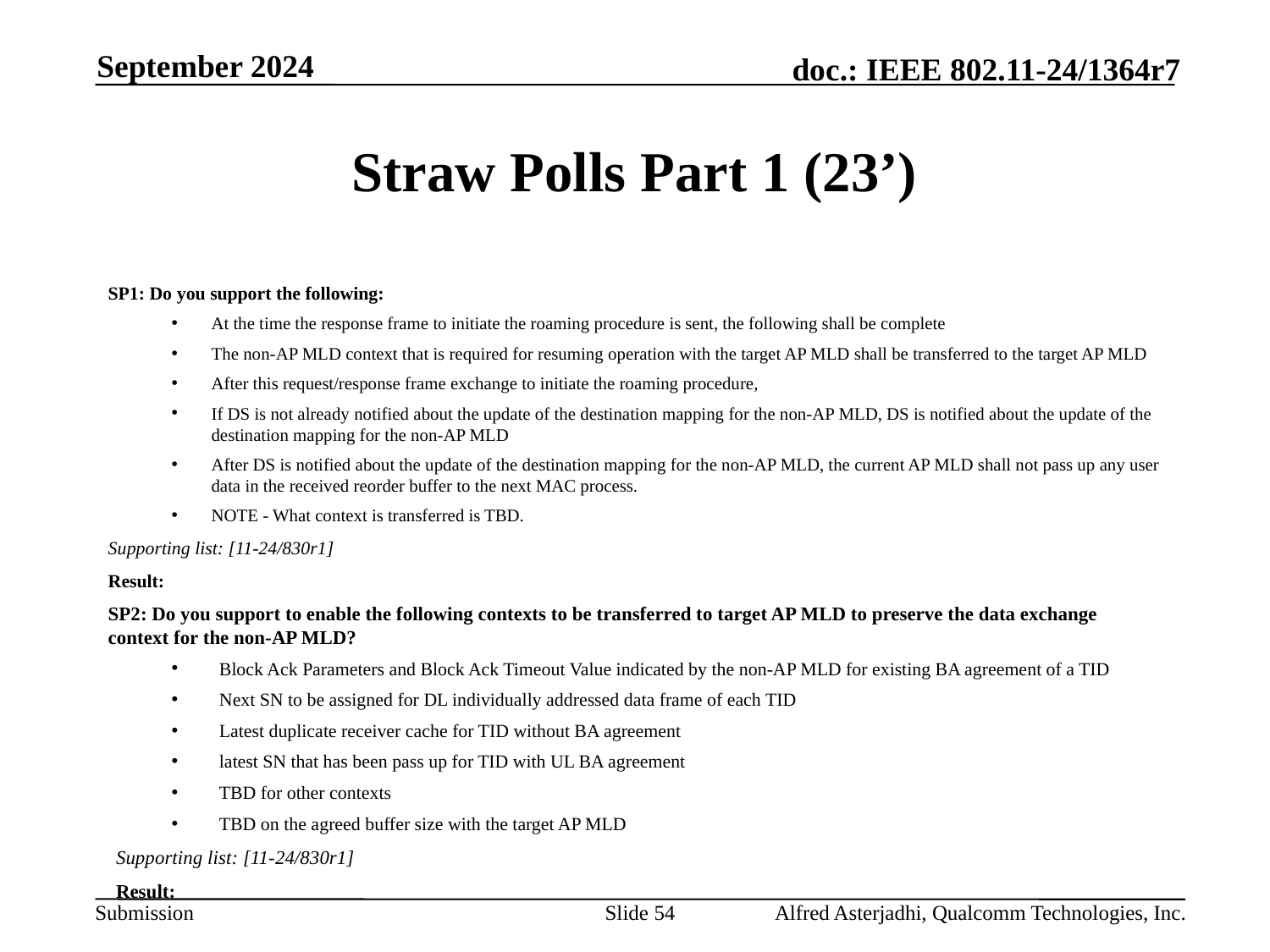

September 2024
# Straw Polls Part 1 (23’)
SP1: Do you support the following:
At the time the response frame to initiate the roaming procedure is sent, the following shall be complete
The non-AP MLD context that is required for resuming operation with the target AP MLD shall be transferred to the target AP MLD
After this request/response frame exchange to initiate the roaming procedure,
If DS is not already notified about the update of the destination mapping for the non-AP MLD, DS is notified about the update of the destination mapping for the non-AP MLD
After DS is notified about the update of the destination mapping for the non-AP MLD, the current AP MLD shall not pass up any user data in the received reorder buffer to the next MAC process.
NOTE - What context is transferred is TBD.
Supporting list: [11-24/830r1]
Result:
SP2: Do you support to enable the following contexts to be transferred to target AP MLD to preserve the data exchange context for the non-AP MLD?
Block Ack Parameters and Block Ack Timeout Value indicated by the non-AP MLD for existing BA agreement of a TID
Next SN to be assigned for DL individually addressed data frame of each TID
Latest duplicate receiver cache for TID without BA agreement
latest SN that has been pass up for TID with UL BA agreement
TBD for other contexts
TBD on the agreed buffer size with the target AP MLD
Supporting list: [11-24/830r1]
Result:

Slide 54
Alfred Asterjadhi, Qualcomm Technologies, Inc.